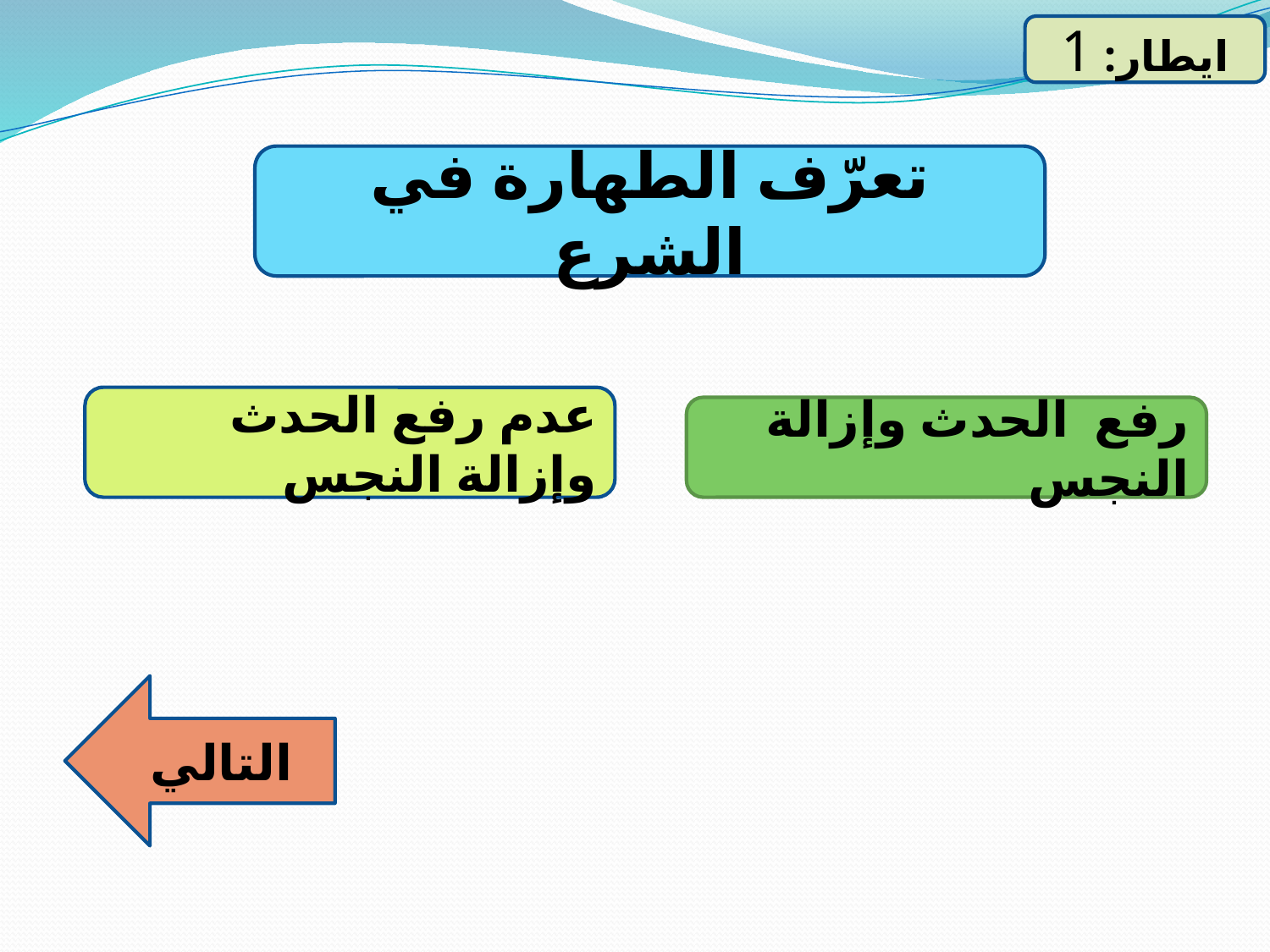

ايطار: 1
تعرّف الطهارة في الشرع
عدم رفع الحدث وإزالة النجس
رفع  الحدث وإزالة النجس
التالي